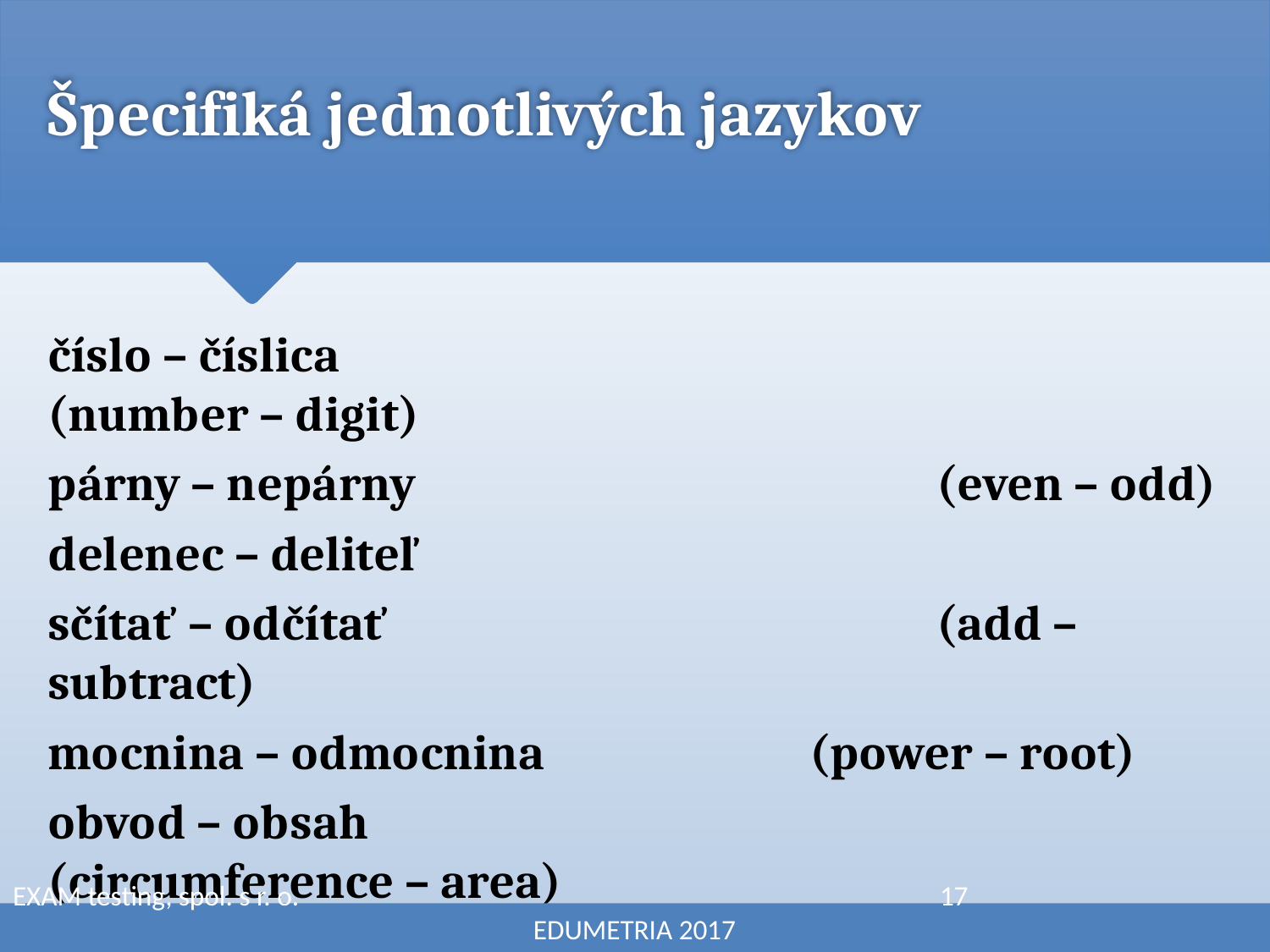

# Špecifiká jednotlivých jazykov
číslo – číslica						(number – digit)
párny – nepárny					(even – odd)
delenec – deliteľ
sčítať – odčítať 					(add – subtract)
mocnina – odmocnina			(power – root)
obvod – obsah 					(circumference – area)
polomer – priemer 				(radius – diameter)

EXAM testing, spol. s r. o. 					      17						  EDUMETRIA 2017